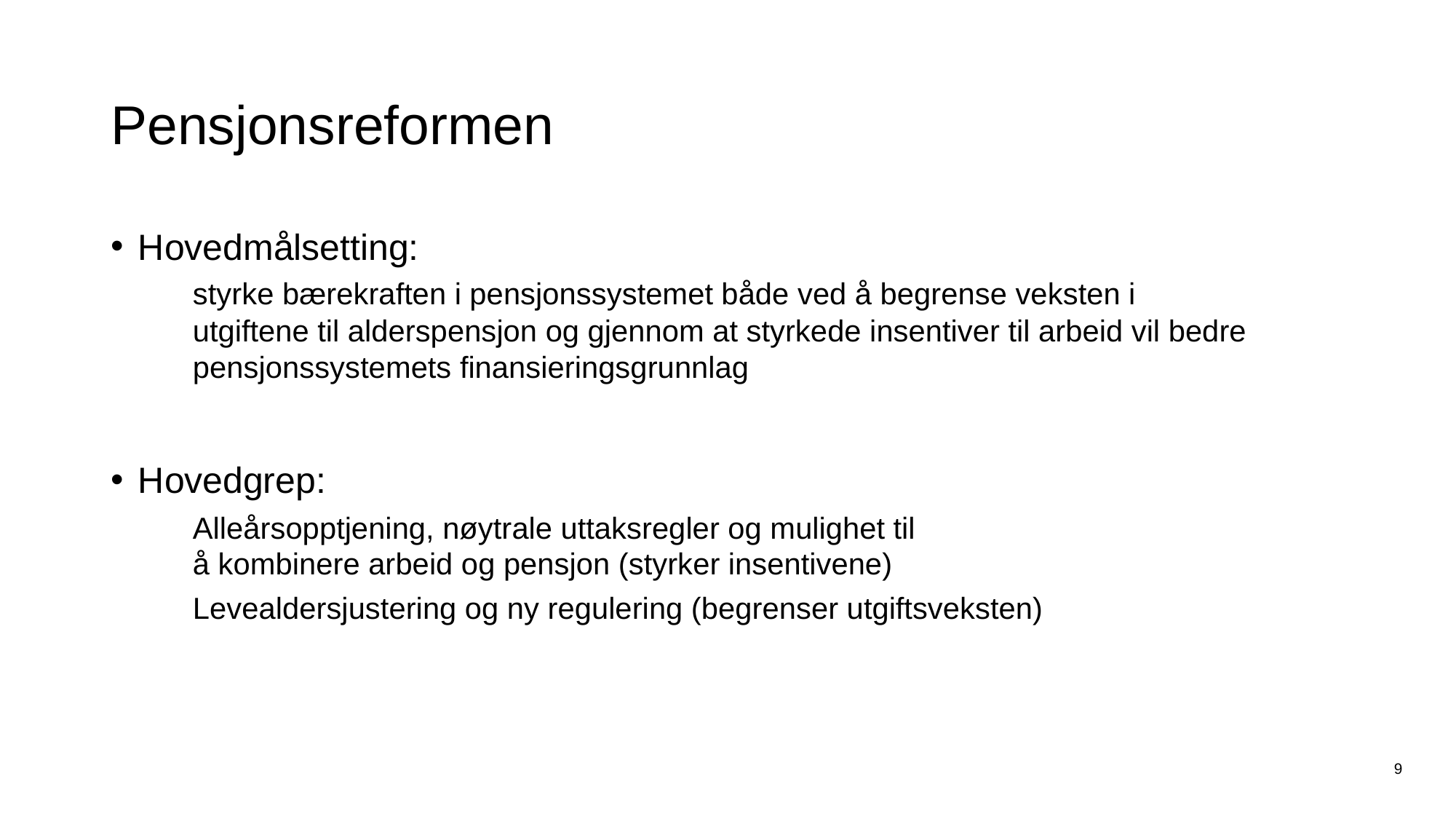

# Pensjonsreformen
Hovedmålsetting:
styrke bærekraften i pensjonssystemet både ved å begrense veksten i
utgiftene til alderspensjon og gjennom at styrkede insentiver til arbeid vil bedre pensjonssystemets finansieringsgrunnlag

Hovedgrep:
Alleårsopptjening, nøytrale uttaksregler og mulighet til
å kombinere arbeid og pensjon (styrker insentivene)
Levealdersjustering og ny regulering (begrenser utgiftsveksten)

9